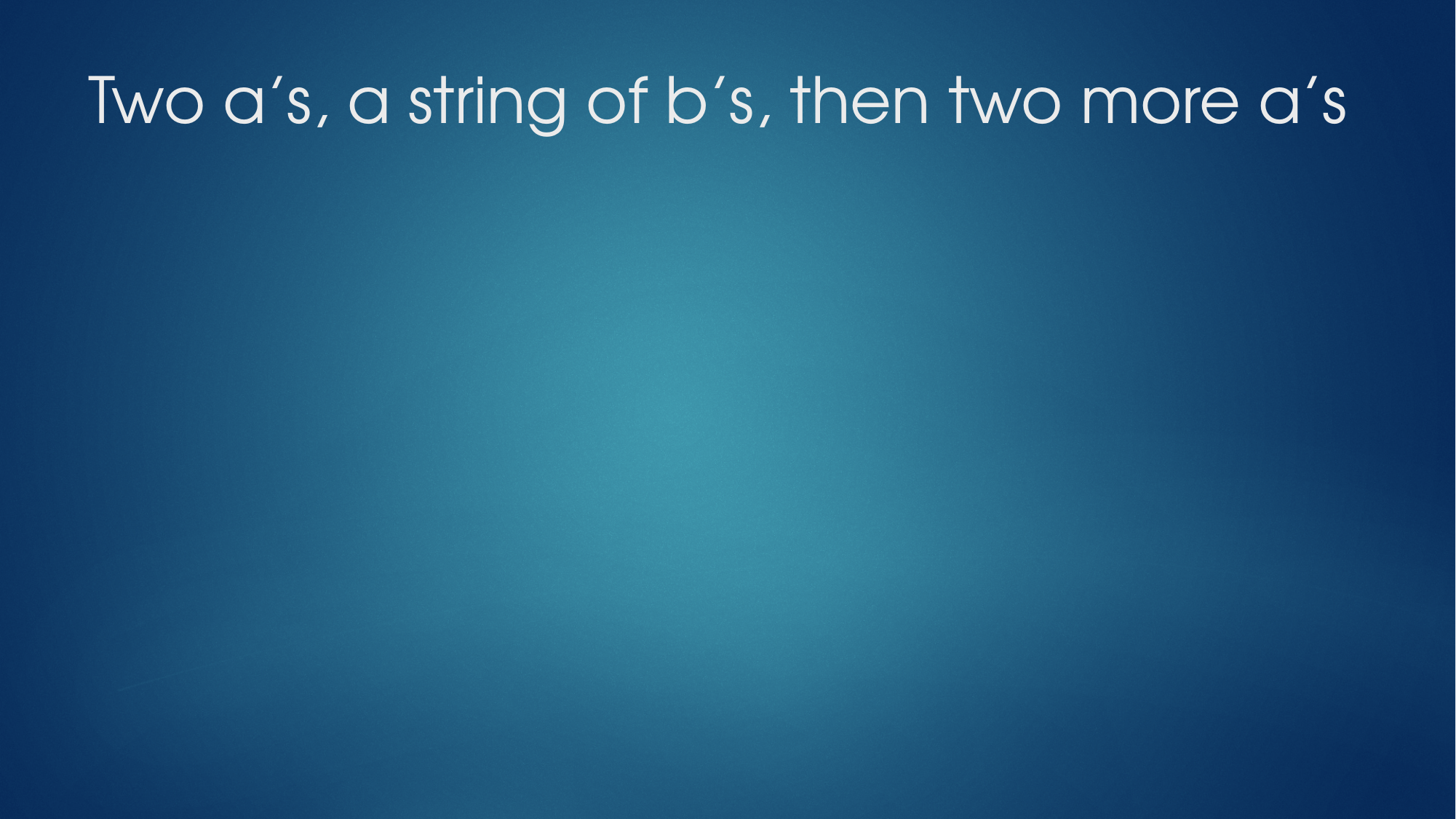

# Two a’s, a string of b’s, then two more a’s